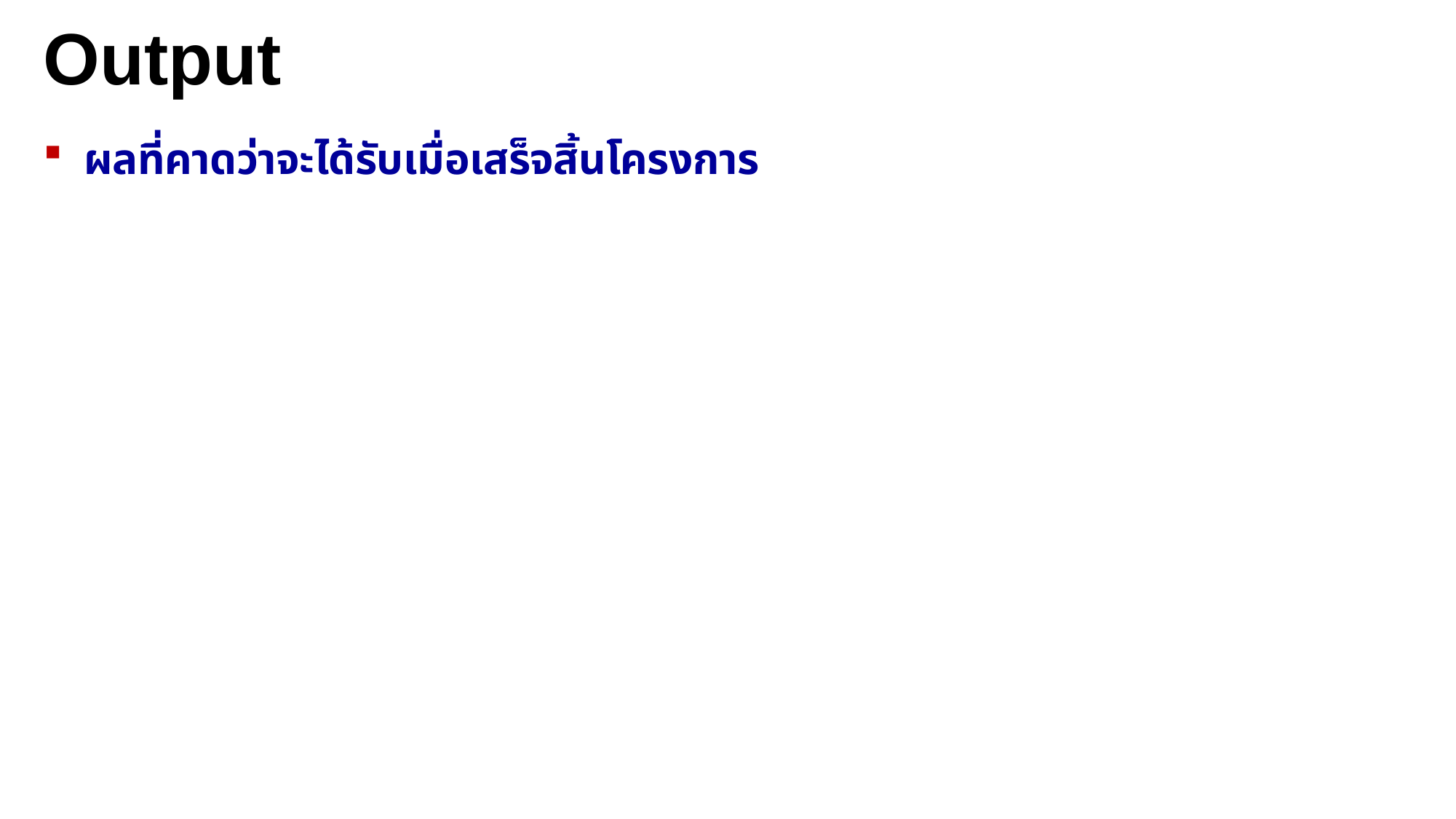

Output
ผลที่คาดว่าจะได้รับเมื่อเสร็จสิ้นโครงการ